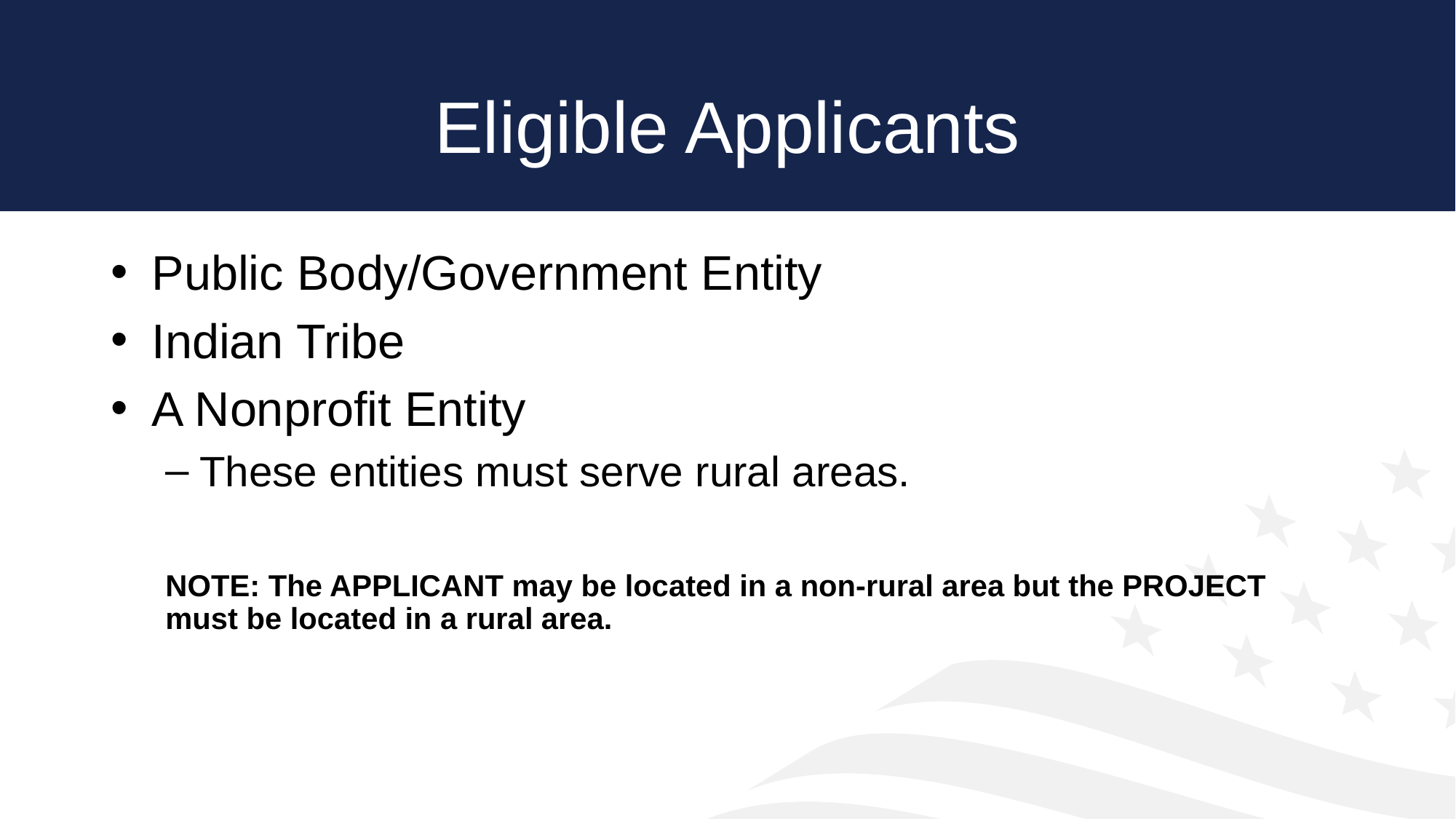

# Eligible Applicants
Public Body/Government Entity
Indian Tribe
A Nonprofit Entity
These entities must serve rural areas.

NOTE: The APPLICANT may be located in a non-rural area but the PROJECT must be located in a rural area.